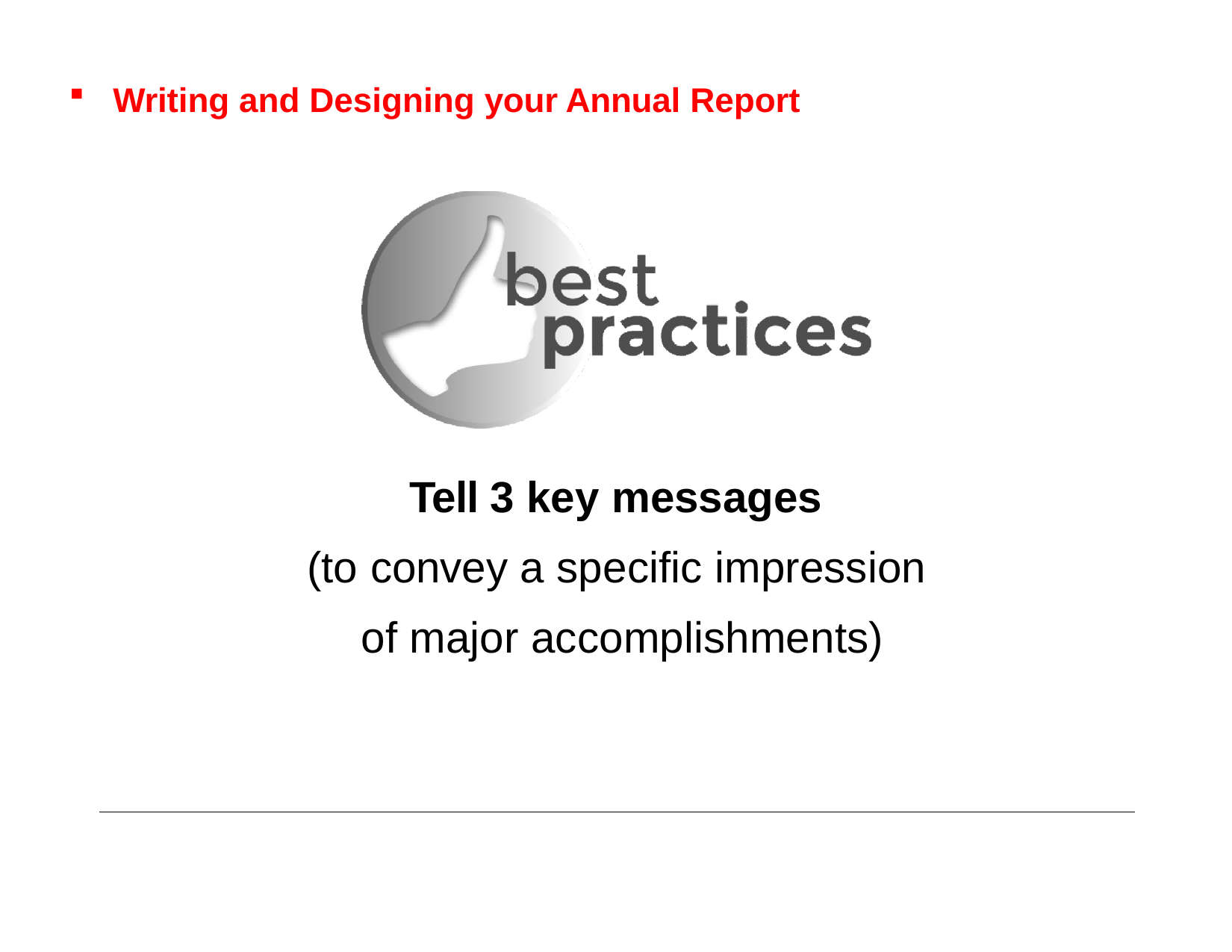

# Writing and Designing your Annual Report

Tell 3 key messages
(to convey a specific impression  of major accomplishments)